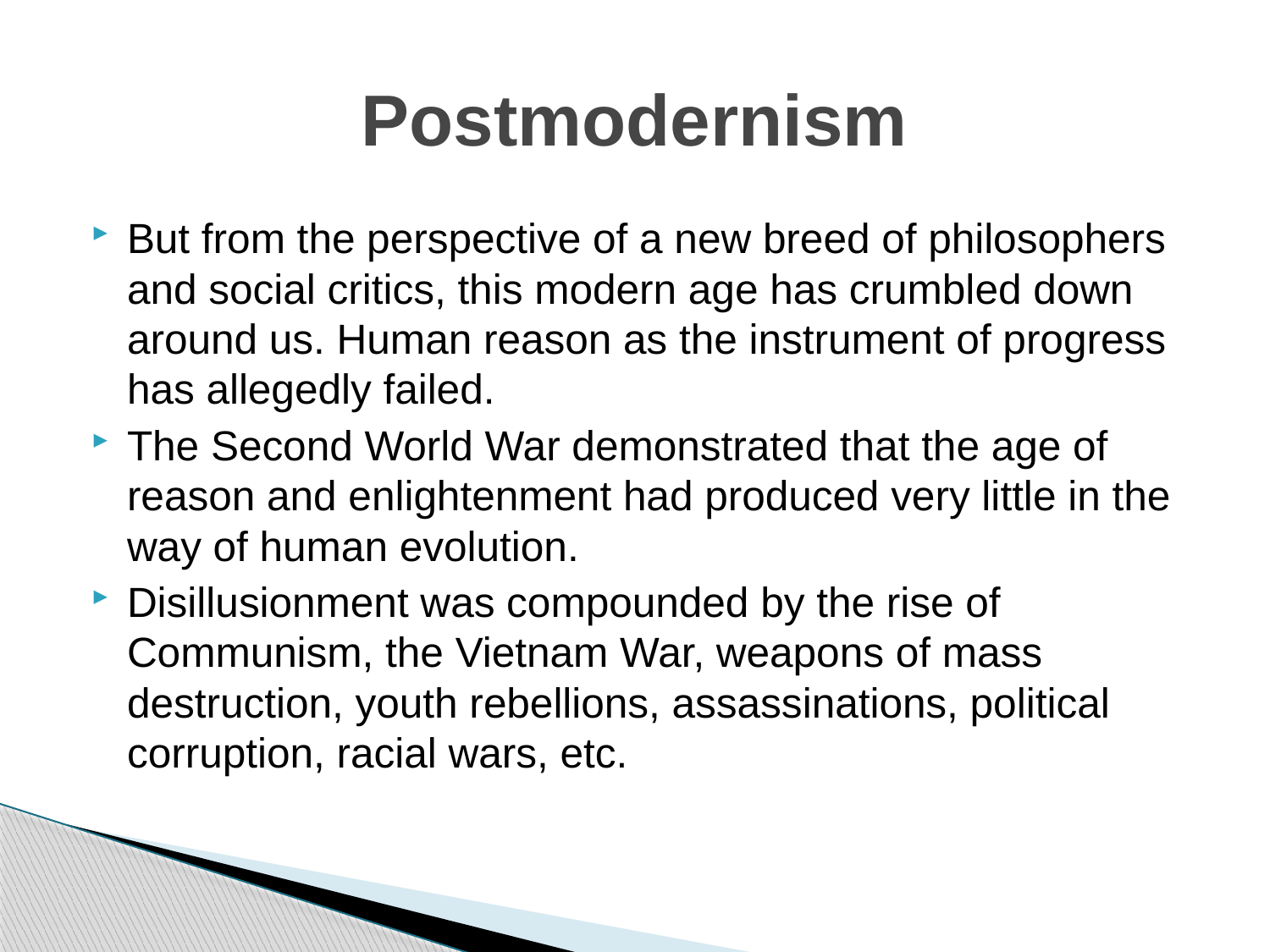

# Postmodernism
But from the perspective of a new breed of philosophers and social critics, this modern age has crumbled down around us. Human reason as the instrument of progress has allegedly failed.
The Second World War demonstrated that the age of reason and enlightenment had produced very little in the way of human evolution.
Disillusionment was compounded by the rise of Communism, the Vietnam War, weapons of mass destruction, youth rebellions, assassinations, political corruption, racial wars, etc.